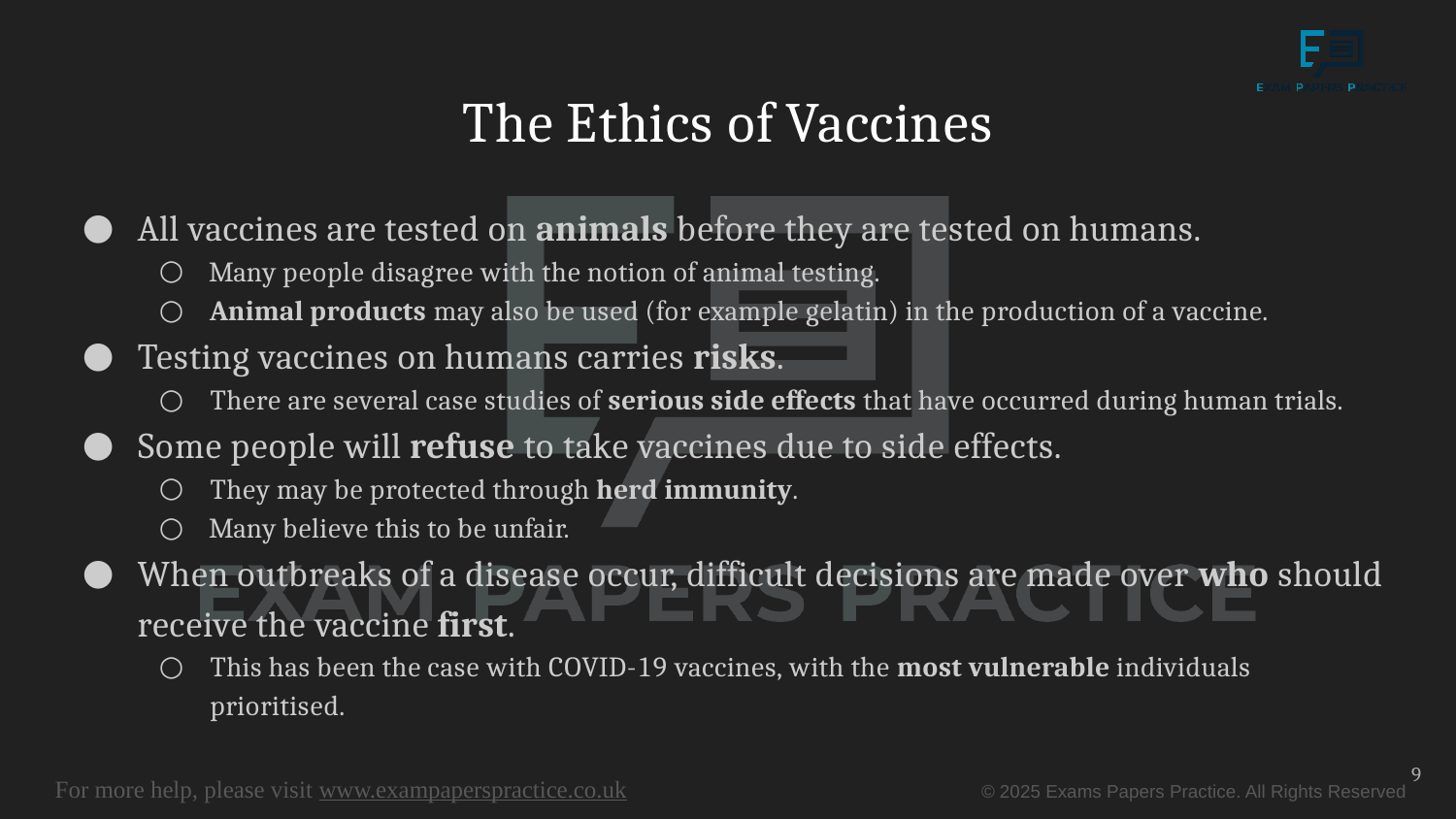

# The Ethics of Vaccines

All vaccines are tested on animals before they are tested on humans.
Many people disagree with the notion of animal testing.
Animal products may also be used (for example gelatin) in the production of a vaccine.
Testing vaccines on humans carries risks.
There are several case studies of serious side effects that have occurred during human trials.
Some people will refuse to take vaccines due to side effects.
They may be protected through herd immunity.
Many believe this to be unfair.
When outbreaks of a disease occur, difficult decisions are made over who should receive the vaccine first.
This has been the case with COVID-19 vaccines, with the most vulnerable individuals prioritised.
9